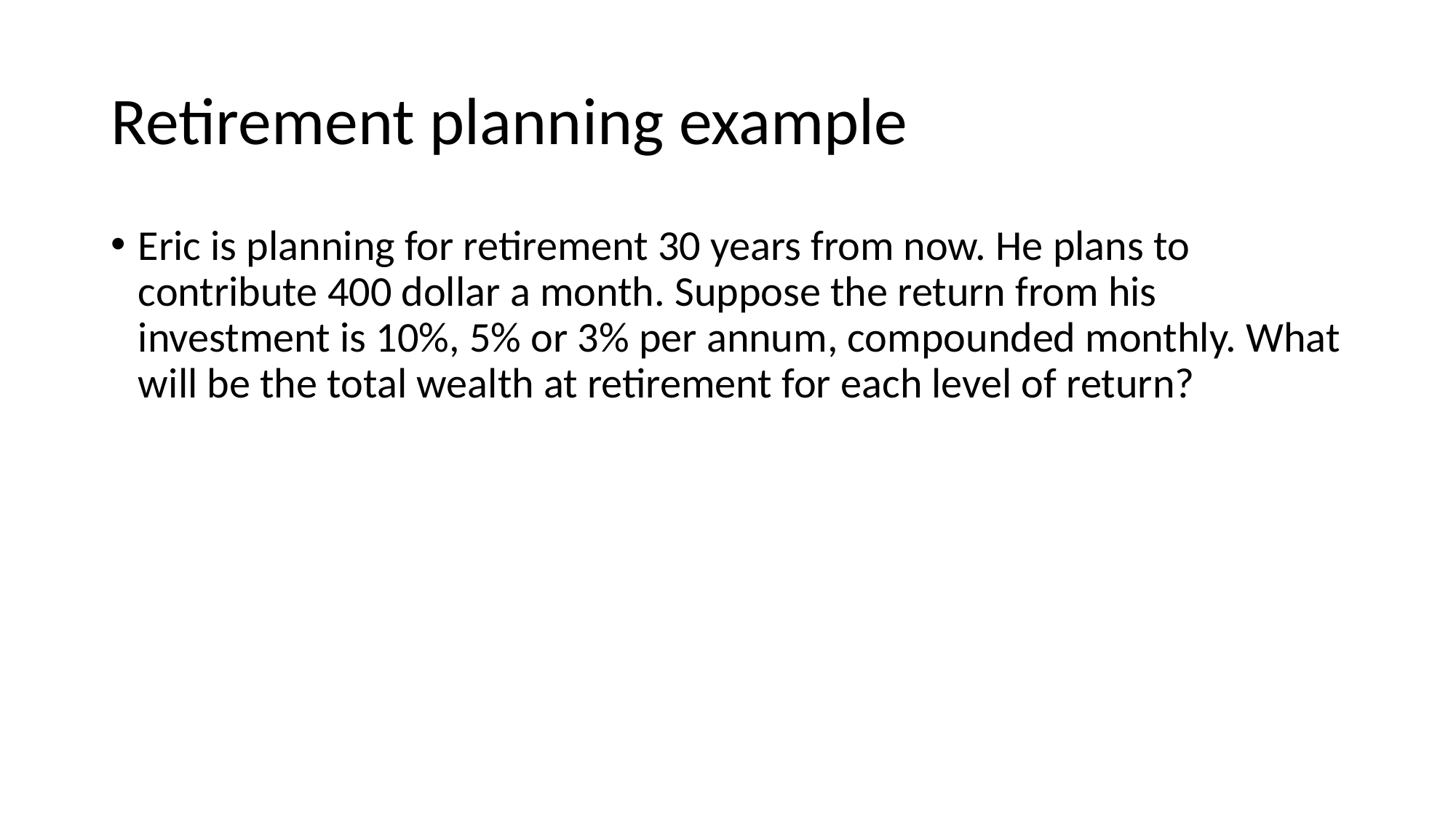

# Retirement planning example
Eric is planning for retirement 30 years from now. He plans to contribute 400 dollar a month. Suppose the return from his investment is 10%, 5% or 3% per annum, compounded monthly. What will be the total wealth at retirement for each level of return?